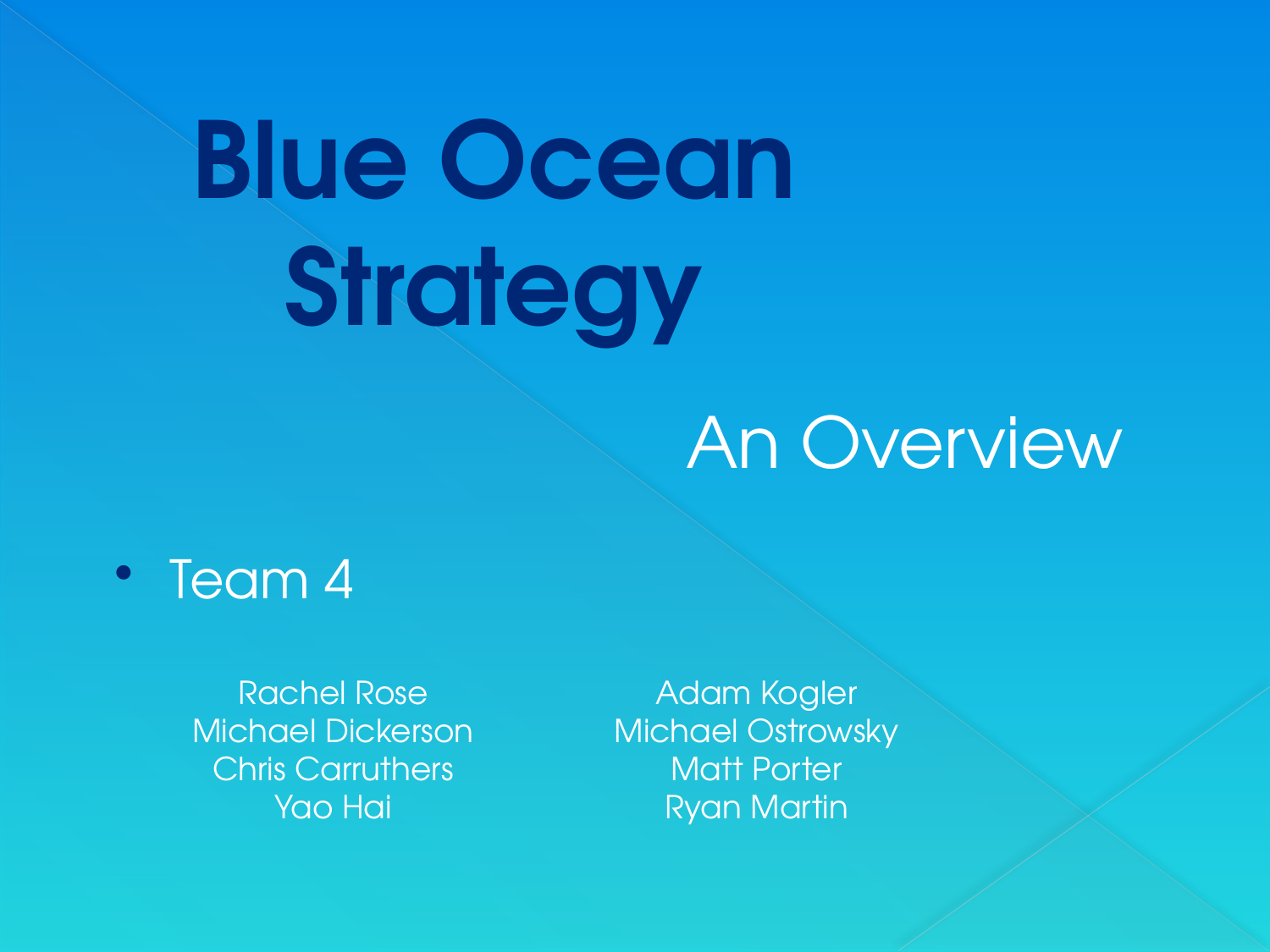

# Blue Ocean Strategy
An Overview
Team 4

Rachel Rose
Michael Dickerson
Chris Carruthers
Yao Hai
Adam Kogler
Michael Ostrowsky
Matt Porter
Ryan Martin